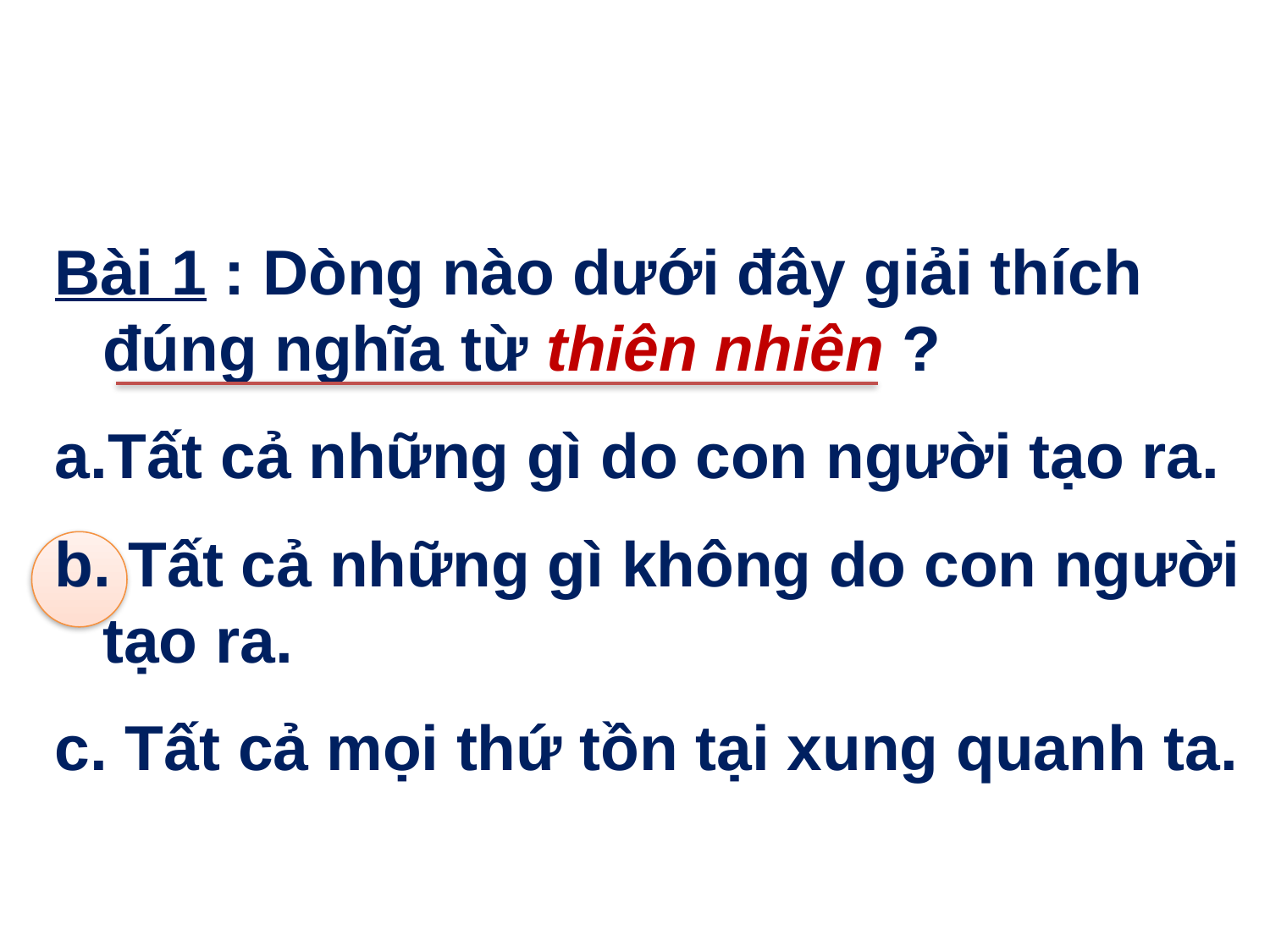

Bài 1 : Dòng nào dưới đây giải thích đúng nghĩa từ thiên nhiên ?
Tất cả những gì do con người tạo ra.
b. Tất cả những gì không do con người tạo ra.
c. Tất cả mọi thứ tồn tại xung quanh ta.